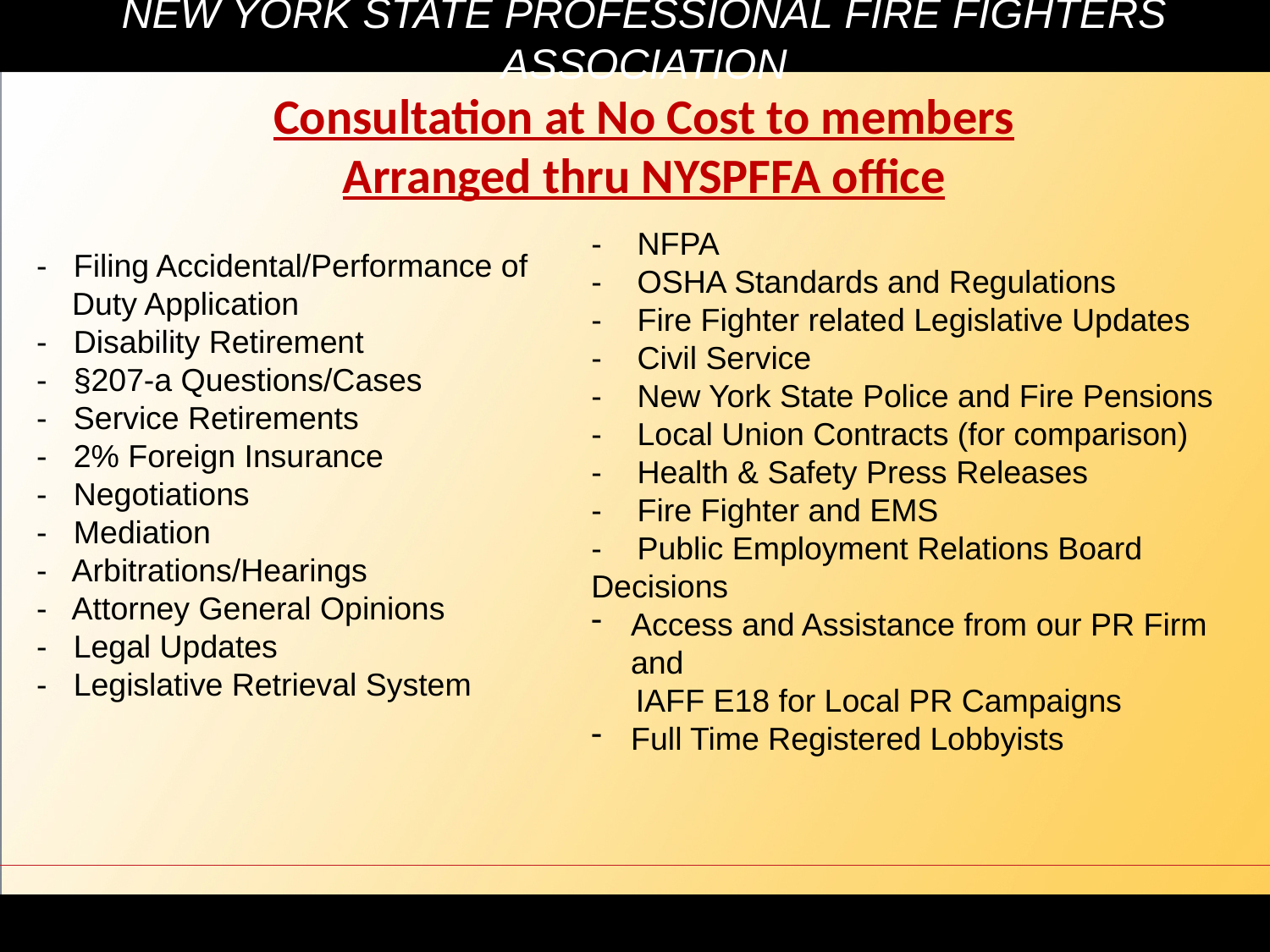

# NEW YORK STATE PROFESSIONAL FIRE FIGHTERS ASSOCIATION
Consultation at No Cost to members
Arranged thru NYSPFFA office
-    NFPA
-    OSHA Standards and Regulations
-    Fire Fighter related Legislative Updates
-    Civil Service
-    New York State Police and Fire Pensions
-    Local Union Contracts (for comparison)
-    Health & Safety Press Releases
-    Fire Fighter and EMS
-    Public Employment Relations Board Decisions
Access and Assistance from our PR Firm and
     IAFF E18 for Local PR Campaigns
Full Time Registered Lobbyists

-   Filing Accidental/Performance of
    Duty Application
-   Disability Retirement
-   §207-a Questions/Cases
-   Service Retirements
-   2% Foreign Insurance
-   Negotiations
-   Mediation
-   Arbitrations/Hearings
-   Attorney General Opinions
-   Legal Updates
-   Legislative Retrieval System